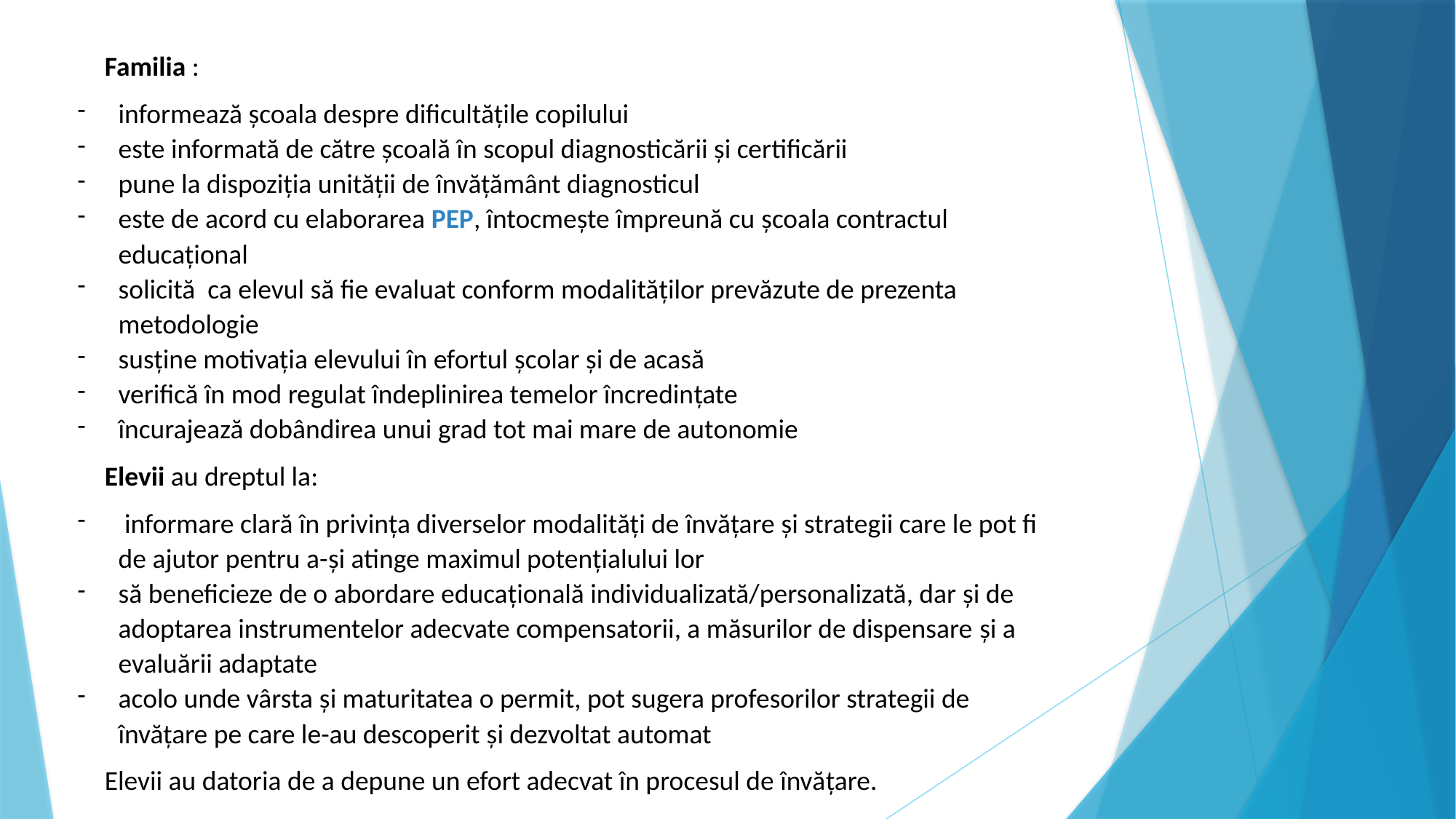

Familia :
informează şcoala despre dificultăţile copilului
este informată de către școală în scopul diagnosticării și certificării
pune la dispoziţia unităţii de învăţământ diagnosticul
este de acord cu elaborarea PEP, întocmește împreună cu şcoala contractul educaţional
solicită  ca elevul să fie evaluat conform modalităţilor prevăzute de prezenta metodologie
susţine motivația elevului în efortul şcolar şi de acasă
verifică în mod regulat îndeplinirea temelor încredinţate
încurajează dobândirea unui grad tot mai mare de autonomie
Elevii au dreptul la:
 informare clară în privinţa diverselor modalităţi de învăţare şi strategii care le pot fi de ajutor pentru a-şi atinge maximul potenţialului lor
să beneficieze de o abordare educaţională individualizată/personalizată, dar şi de adoptarea instrumentelor adecvate compensatorii, a măsurilor de dispensare şi a evaluării adaptate
acolo unde vârsta şi maturitatea o permit, pot sugera profesorilor strategii de învăţare pe care le-au descoperit şi dezvoltat automat
Elevii au datoria de a depune un efort adecvat în procesul de învăţare.